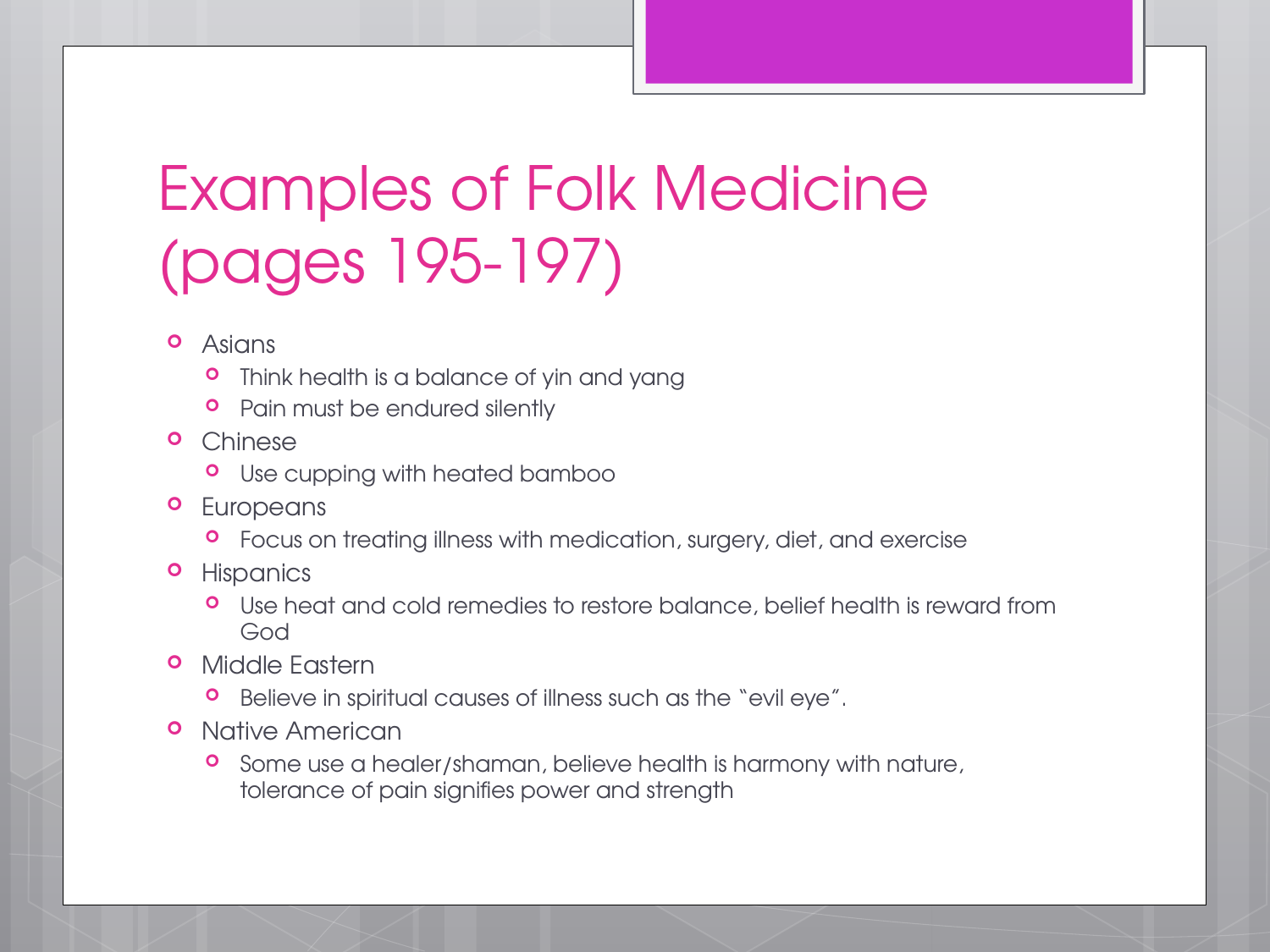

# Examples of Folk Medicine (pages 195-197)
Asians
Think health is a balance of yin and yang
Pain must be endured silently
Chinese
Use cupping with heated bamboo
Europeans
Focus on treating illness with medication, surgery, diet, and exercise
Hispanics
Use heat and cold remedies to restore balance, belief health is reward from God
Middle Eastern
Believe in spiritual causes of illness such as the “evil eye”.
Native American
Some use a healer/shaman, believe health is harmony with nature, tolerance of pain signifies power and strength